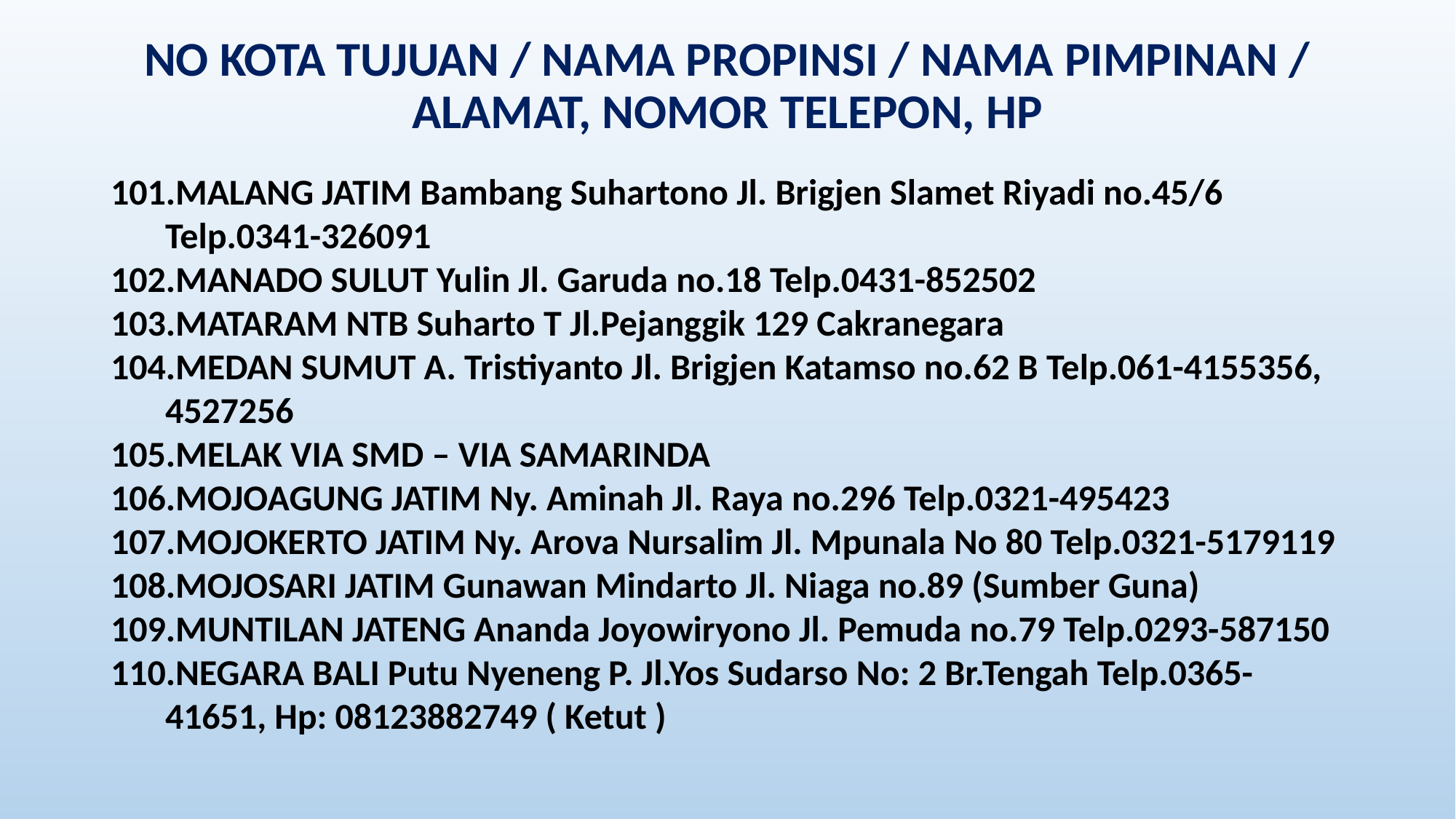

NO KOTA TUJUAN / NAMA PROPINSI / NAMA PIMPINAN / ALAMAT, NOMOR TELEPON, HP
MALANG JATIM Bambang Suhartono Jl. Brigjen Slamet Riyadi no.45/6 Telp.0341-326091
MANADO SULUT Yulin Jl. Garuda no.18 Telp.0431-852502
MATARAM NTB Suharto T Jl.Pejanggik 129 Cakranegara
MEDAN SUMUT A. Tristiyanto Jl. Brigjen Katamso no.62 B Telp.061-4155356, 4527256
MELAK VIA SMD – VIA SAMARINDA
MOJOAGUNG JATIM Ny. Aminah Jl. Raya no.296 Telp.0321-495423
MOJOKERTO JATIM Ny. Arova Nursalim Jl. Mpunala No 80 Telp.0321-5179119
MOJOSARI JATIM Gunawan Mindarto Jl. Niaga no.89 (Sumber Guna)
MUNTILAN JATENG Ananda Joyowiryono Jl. Pemuda no.79 Telp.0293-587150
NEGARA BALI Putu Nyeneng P. Jl.Yos Sudarso No: 2 Br.Tengah Telp.0365-41651, Hp: 08123882749 ( Ketut )